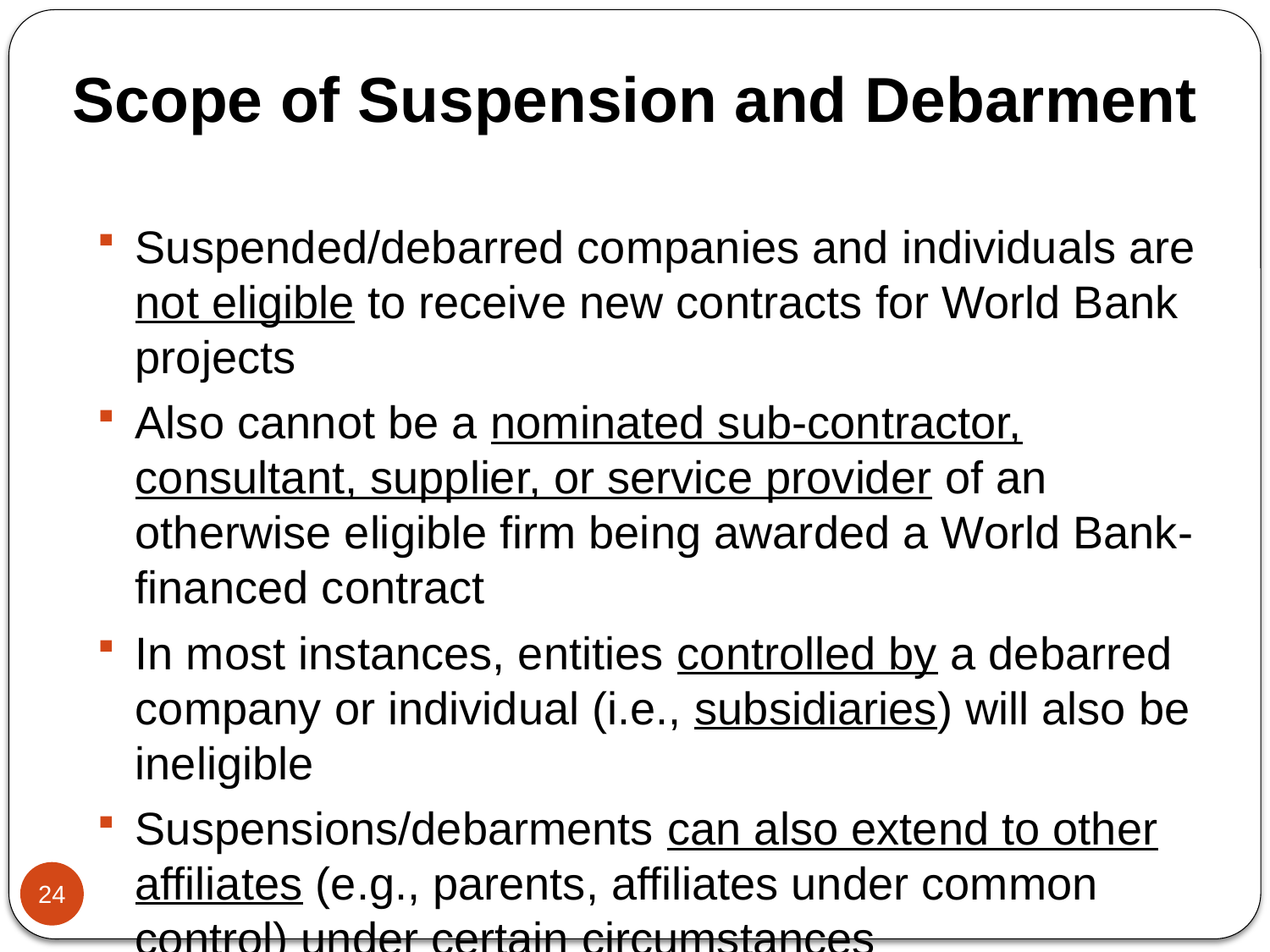

# Scope of Suspension and Debarment
Suspended/debarred companies and individuals are not eligible to receive new contracts for World Bank projects
Also cannot be a nominated sub-contractor, consultant, supplier, or service provider of an otherwise eligible firm being awarded a World Bank-financed contract
In most instances, entities controlled by a debarred company or individual (i.e., subsidiaries) will also be ineligible
Suspensions/debarments can also extend to other affiliates (e.g., parents, affiliates under common control) under certain circumstances
24